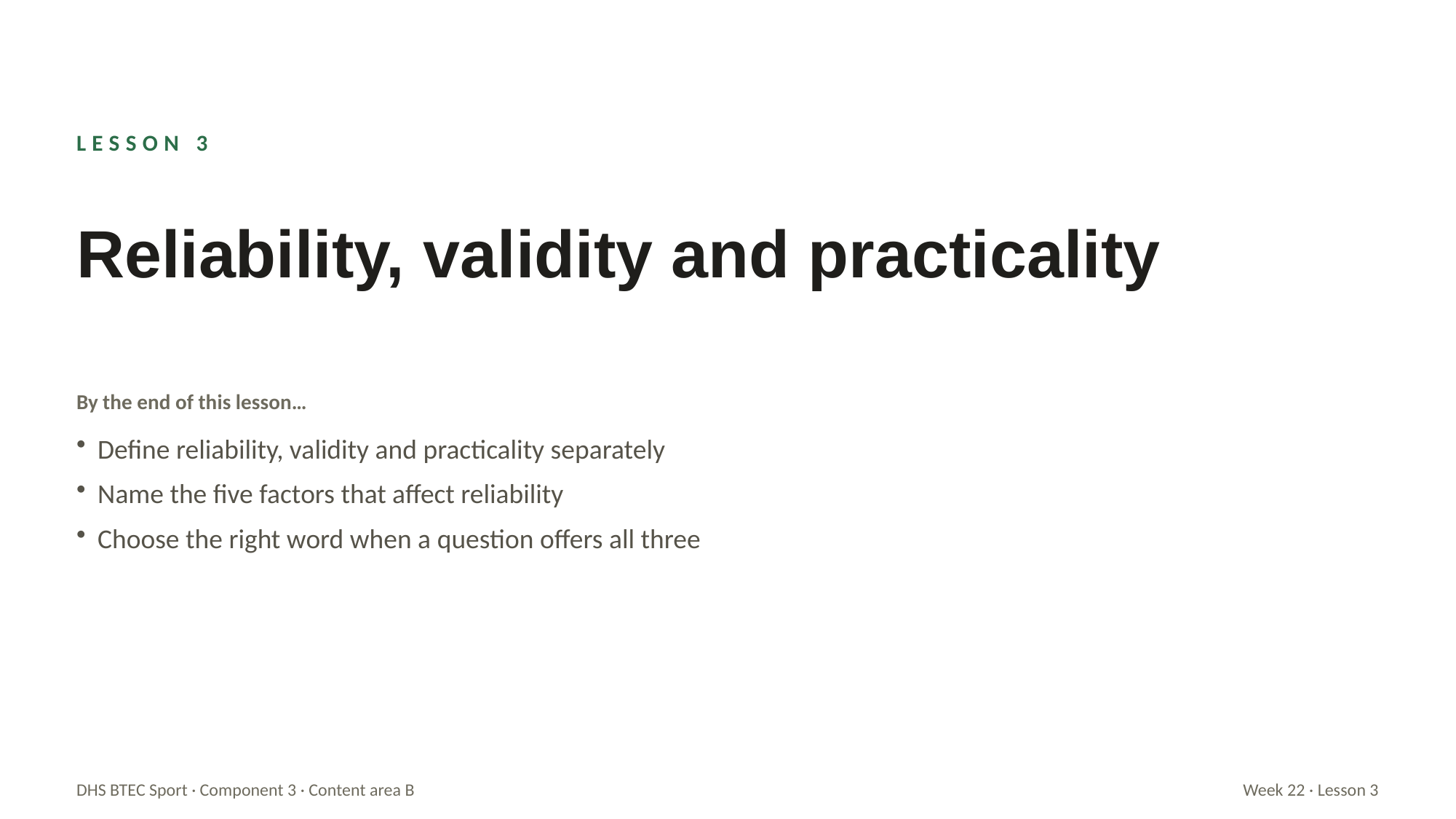

LESSON 3
Reliability, validity and practicality
By the end of this lesson…
Define reliability, validity and practicality separately
Name the five factors that affect reliability
Choose the right word when a question offers all three
DHS BTEC Sport · Component 3 · Content area B
Week 22 · Lesson 3